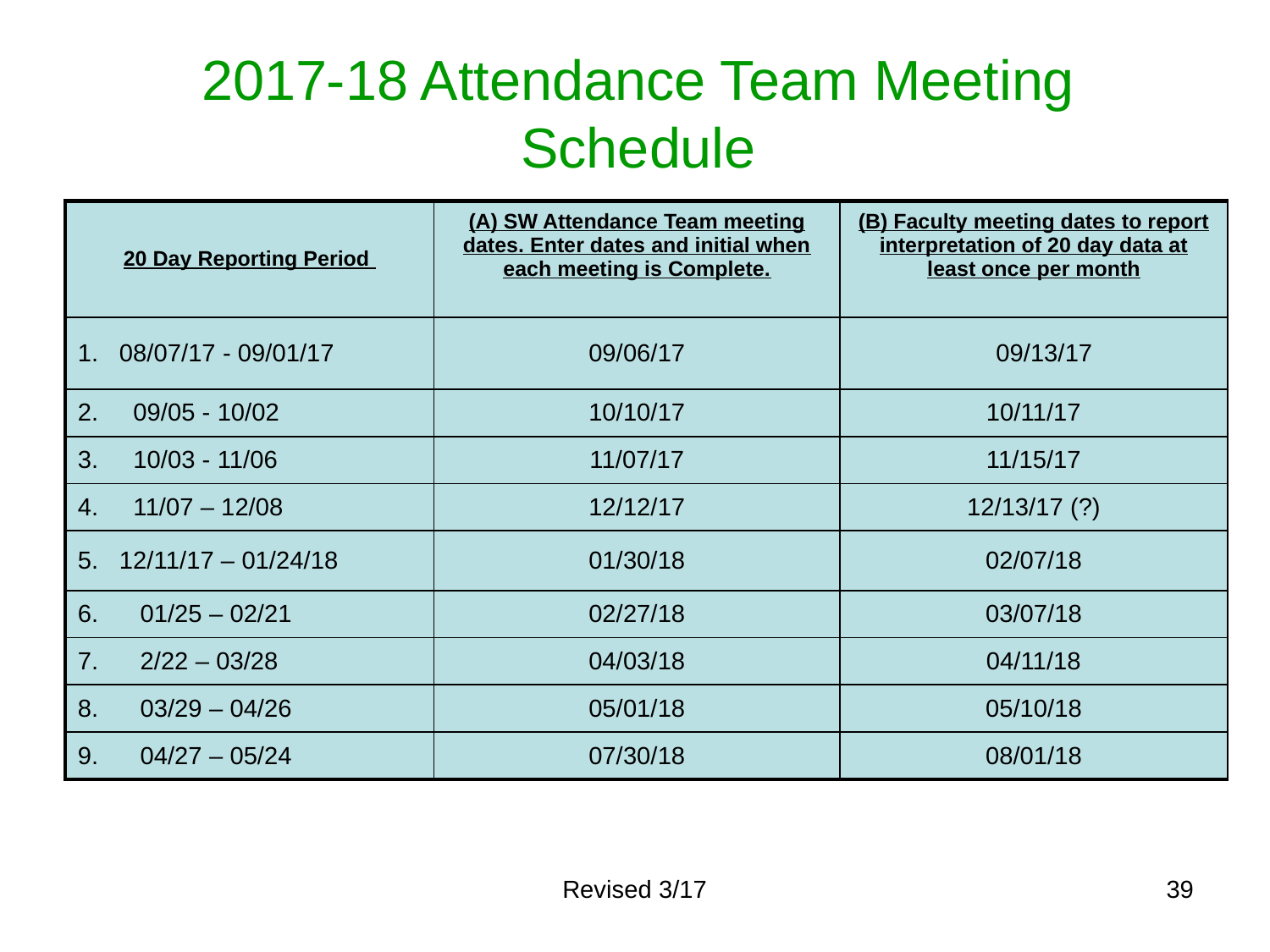

# 2017-18 Attendance Team Meeting Schedule
| 20 Day Reporting Period | (A) SW Attendance Team meeting dates. Enter dates and initial when each meeting is Complete. | (B) Faculty meeting dates to report interpretation of 20 day data at least once per month |
| --- | --- | --- |
| 1. 08/07/17 - 09/01/17 | 09/06/17 | 09/13/17 |
| 2. 09/05 - 10/02 | 10/10/17 | 10/11/17 |
| 3. 10/03 - 11/06 | 11/07/17 | 11/15/17 |
| 4. 11/07 – 12/08 | 12/12/17 | 12/13/17 (?) |
| 5. 12/11/17 – 01/24/18 | 01/30/18 | 02/07/18 |
| 6. 01/25 – 02/21 | 02/27/18 | 03/07/18 |
| 7. 2/22 – 03/28 | 04/03/18 | 04/11/18 |
| 8. 03/29 – 04/26 | 05/01/18 | 05/10/18 |
| 9. 04/27 – 05/24 | 07/30/18 | 08/01/18 |
Revised 3/17
39